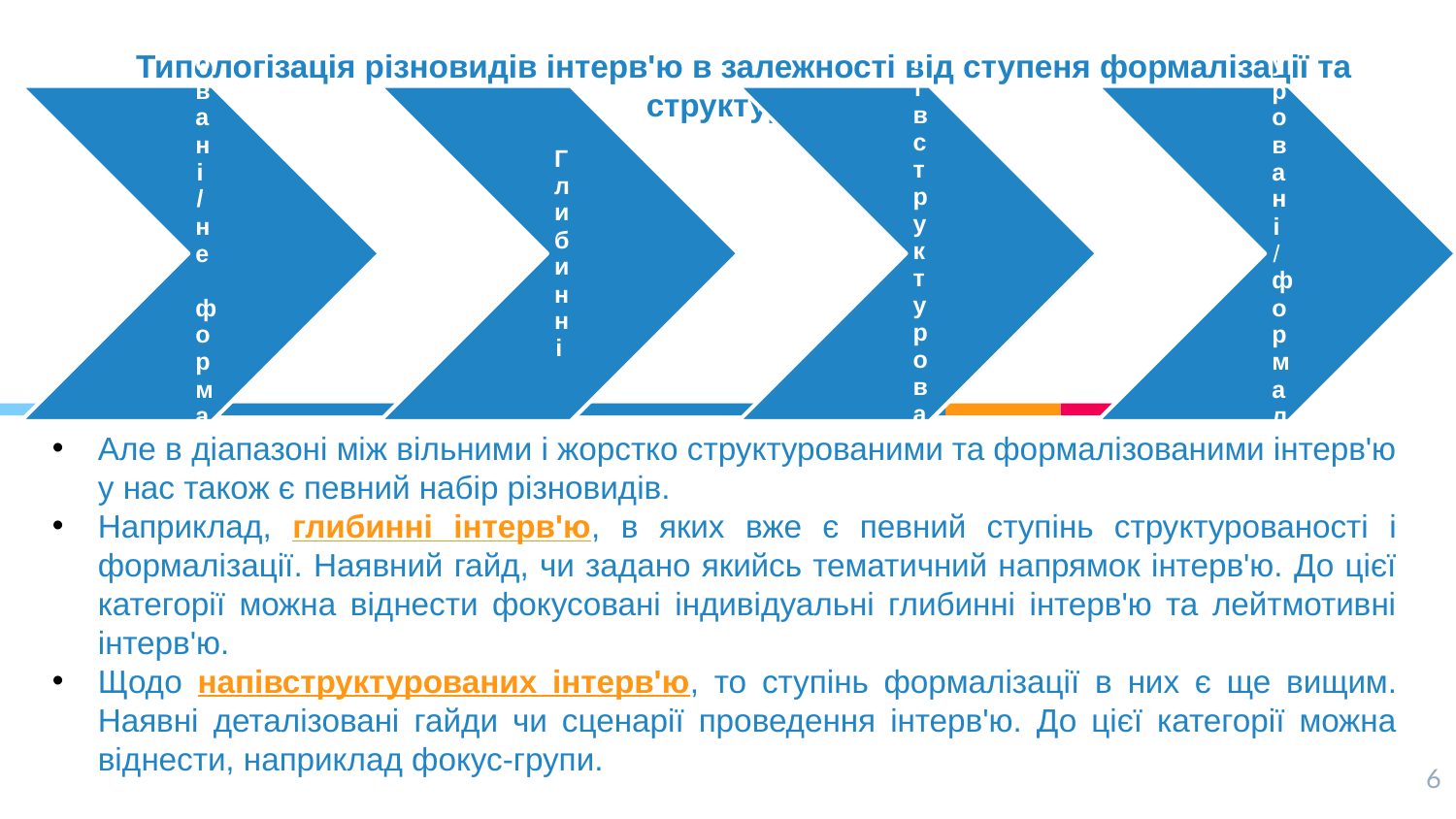

# Типологізація різновидів інтерв'ю в залежності від ступеня формалізації та структурації
Глибинні
Але в діапазоні між вільними і жорстко структурованими та формалізованими інтерв'ю у нас також є певний набір різновидів.
Наприклад, глибинні інтерв'ю, в яких вже є певний ступінь структурованості і формалізації. Наявний гайд, чи задано якийсь тематичний напрямок інтерв'ю. До цієї категорії можна віднести фокусовані індивідуальні глибинні інтерв'ю та лейтмотивні інтерв'ю.
Щодо напівструктурованих інтерв'ю, то ступінь формалізації в них є ще вищим. Наявні деталізовані гайди чи сценарії проведення інтерв'ю. До цієї категорії можна віднести, наприклад фокус-групи.

6